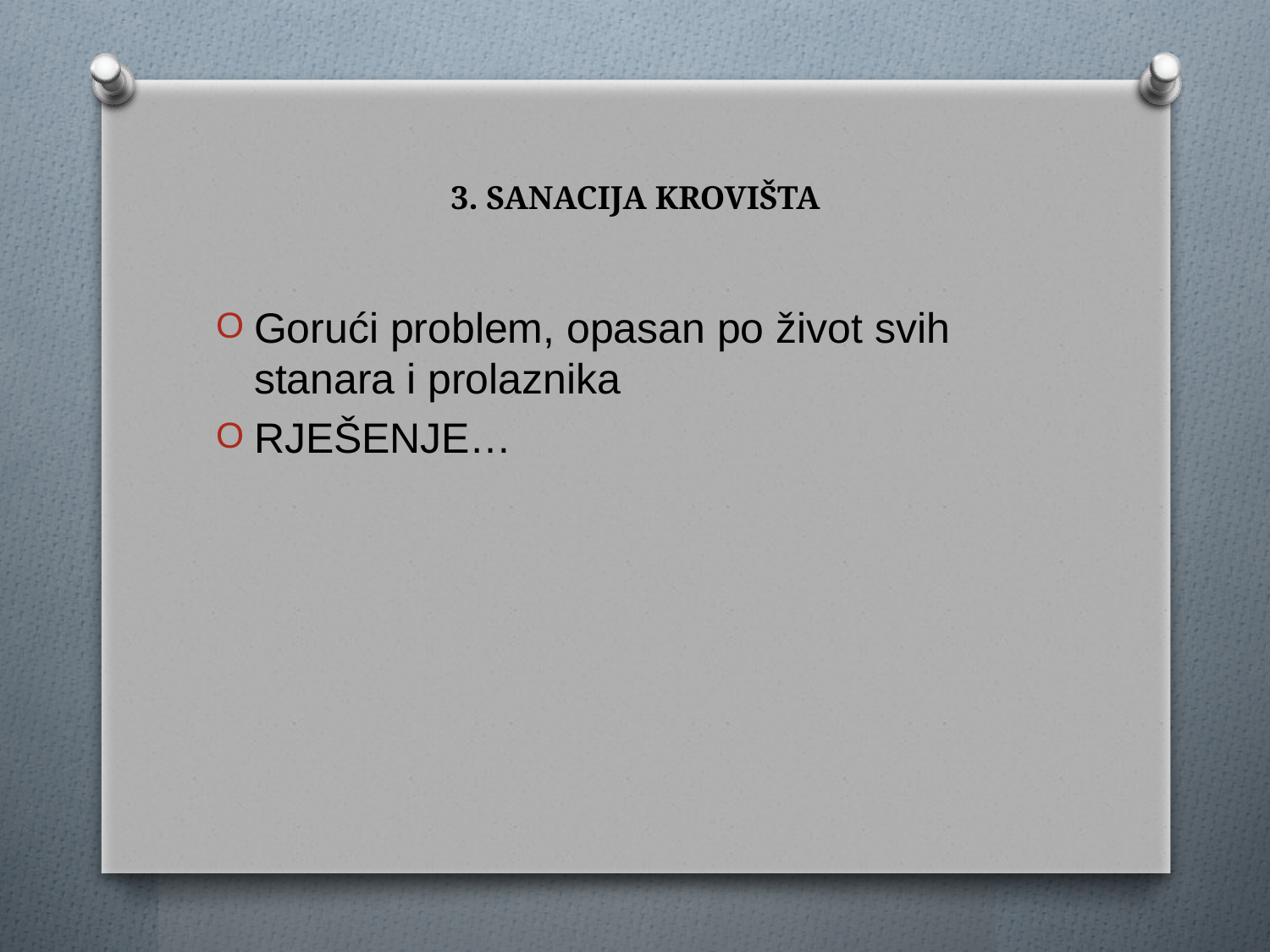

# 3. SANACIJA KROVIŠTA
Gorući problem, opasan po život svih stanara i prolaznika
RJEŠENJE…